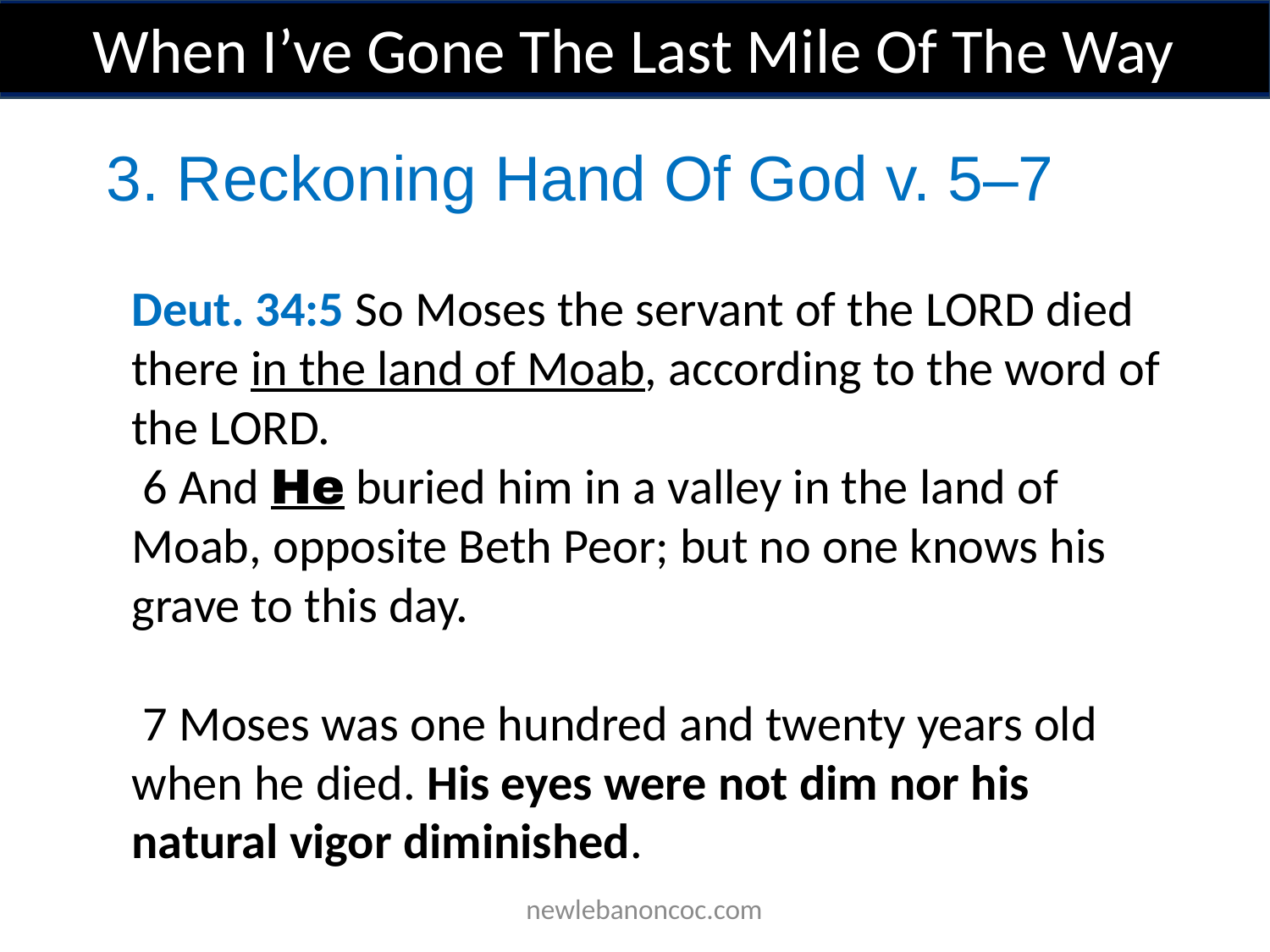

When I’ve Gone The Last Mile Of The Way
3. Reckoning Hand Of God v. 5–7
Deut. 34:5 So Moses the servant of the LORD died there in the land of Moab, according to the word of the LORD.
 6 And He buried him in a valley in the land of Moab, opposite Beth Peor; but no one knows his grave to this day.

 7 Moses was one hundred and twenty years old when he died. His eyes were not dim nor his natural vigor diminished.
   newlebanoncoc.com